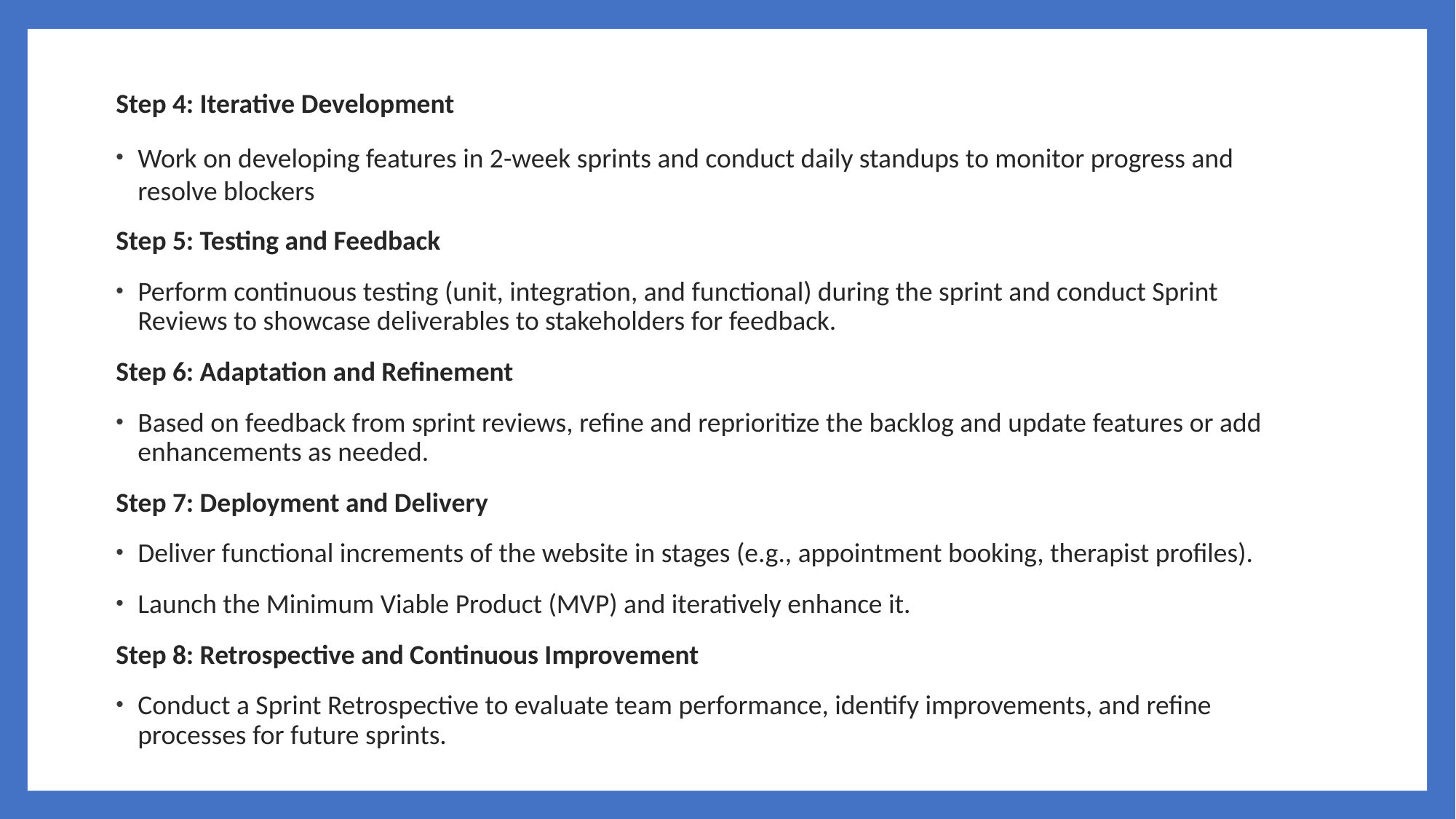

Step 4: Iterative Development
Work on developing features in 2-week sprints and conduct daily standups to monitor progress and resolve blockers
Step 5: Testing and Feedback
Perform continuous testing (unit, integration, and functional) during the sprint and conduct Sprint Reviews to showcase deliverables to stakeholders for feedback.
Step 6: Adaptation and Refinement
Based on feedback from sprint reviews, refine and reprioritize the backlog and update features or add enhancements as needed.
Step 7: Deployment and Delivery
Deliver functional increments of the website in stages (e.g., appointment booking, therapist profiles).
Launch the Minimum Viable Product (MVP) and iteratively enhance it.
Step 8: Retrospective and Continuous Improvement
Conduct a Sprint Retrospective to evaluate team performance, identify improvements, and refine processes for future sprints.